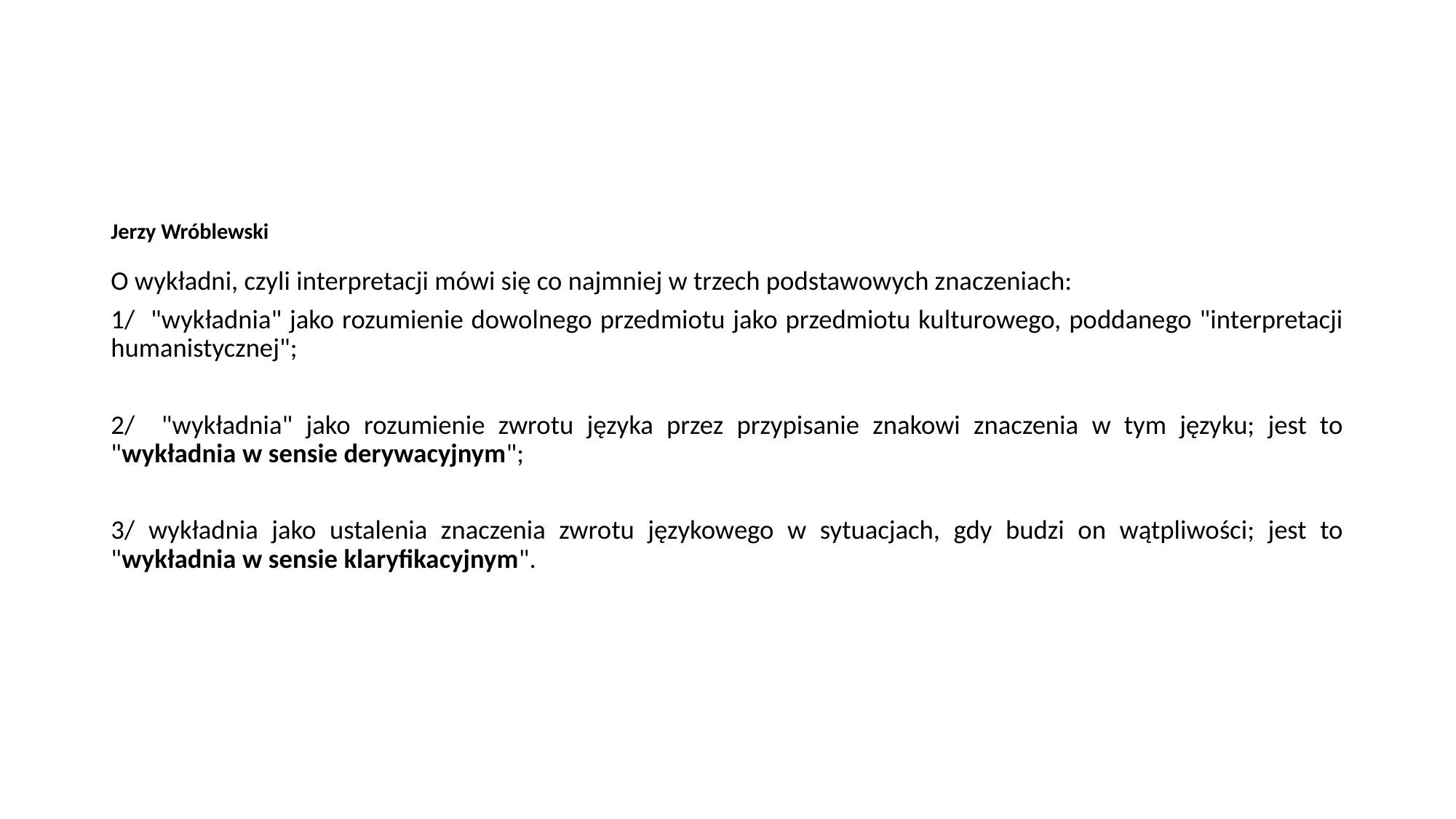

#
Jerzy Wróblewski
O wykładni, czyli interpretacji mówi się co najmniej w trzech podstawowych znaczeniach:
1/  "wykładnia" jako rozumienie dowolnego przedmiotu jako przedmiotu kulturowego, poddanego "interpretacji humanistycznej";

2/  "wykładnia" jako rozumienie zwrotu języka przez przypisanie znakowi znaczenia w tym języku; jest to "wykładnia w sensie derywacyjnym";

3/ wykładnia jako ustalenia znaczenia zwrotu językowego w sytuacjach, gdy budzi on wątpliwości; jest to "wykładnia w sensie klaryfikacyjnym".